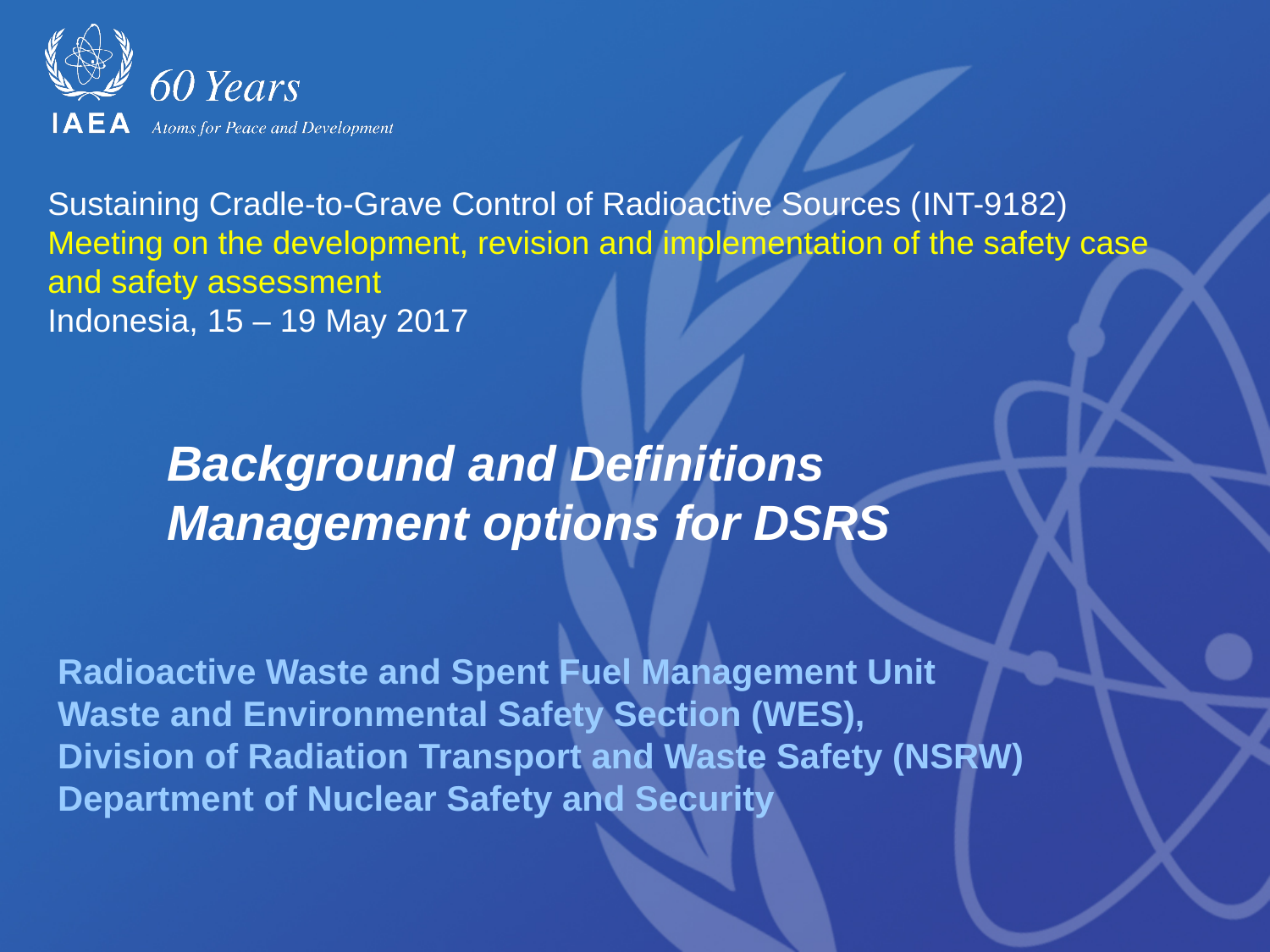

# Sustaining Cradle-to-Grave Control of Radioactive Sources (INT-9182) Meeting on the development, revision and implementation of the safety case and safety assessment Indonesia, 15 – 19 May 2017
Background and Definitions
Management options for DSRS
Radioactive Waste and Spent Fuel Management Unit
Waste and Environmental Safety Section (WES),
Division of Radiation Transport and Waste Safety (NSRW)
Department of Nuclear Safety and Security